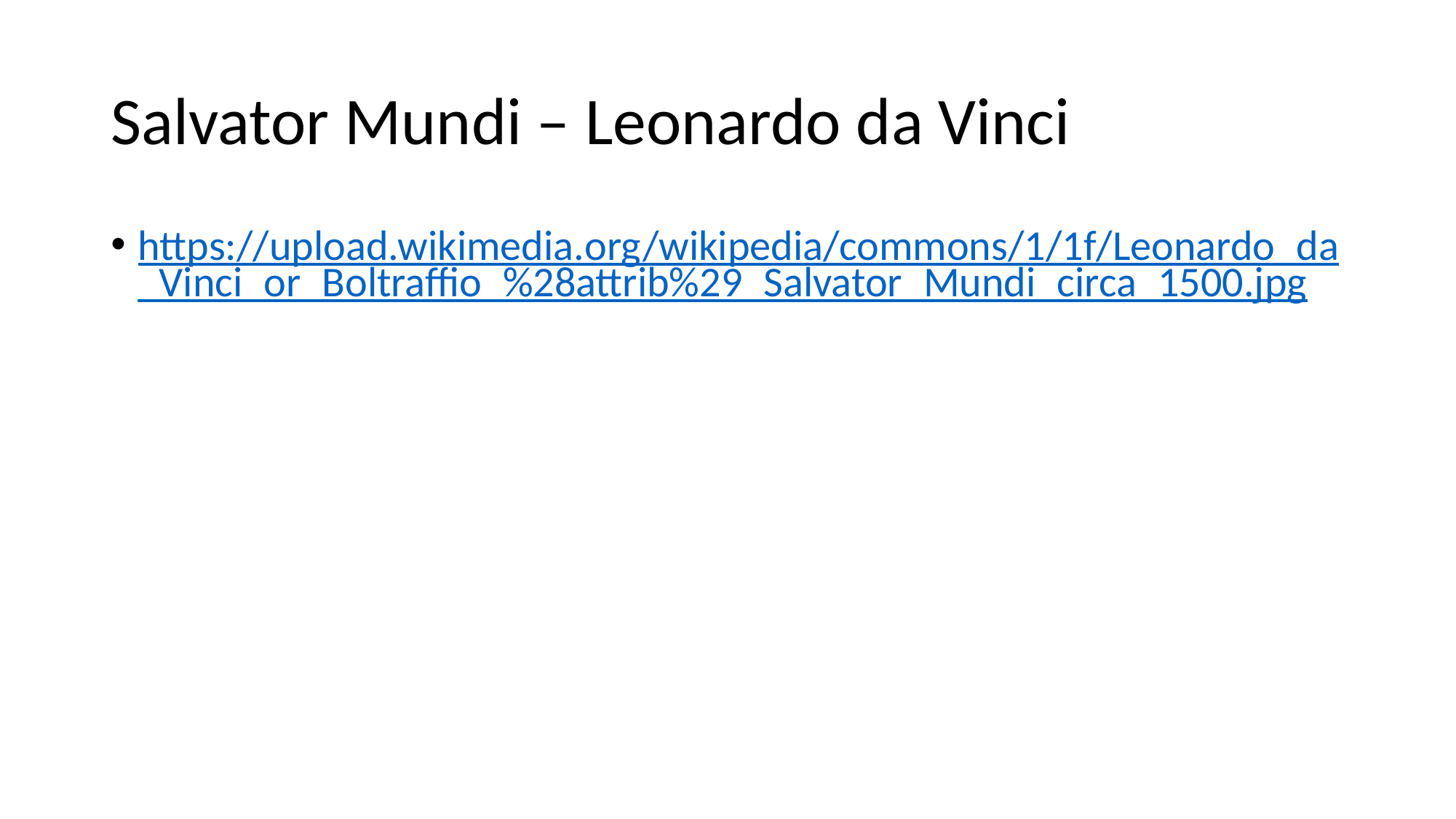

# Salvator Mundi – Leonardo da Vinci
https://upload.wikimedia.org/wikipedia/commons/1/1f/Leonardo_da_Vinci_or_Boltraffio_%28attrib%29_Salvator_Mundi_circa_1500.jpg